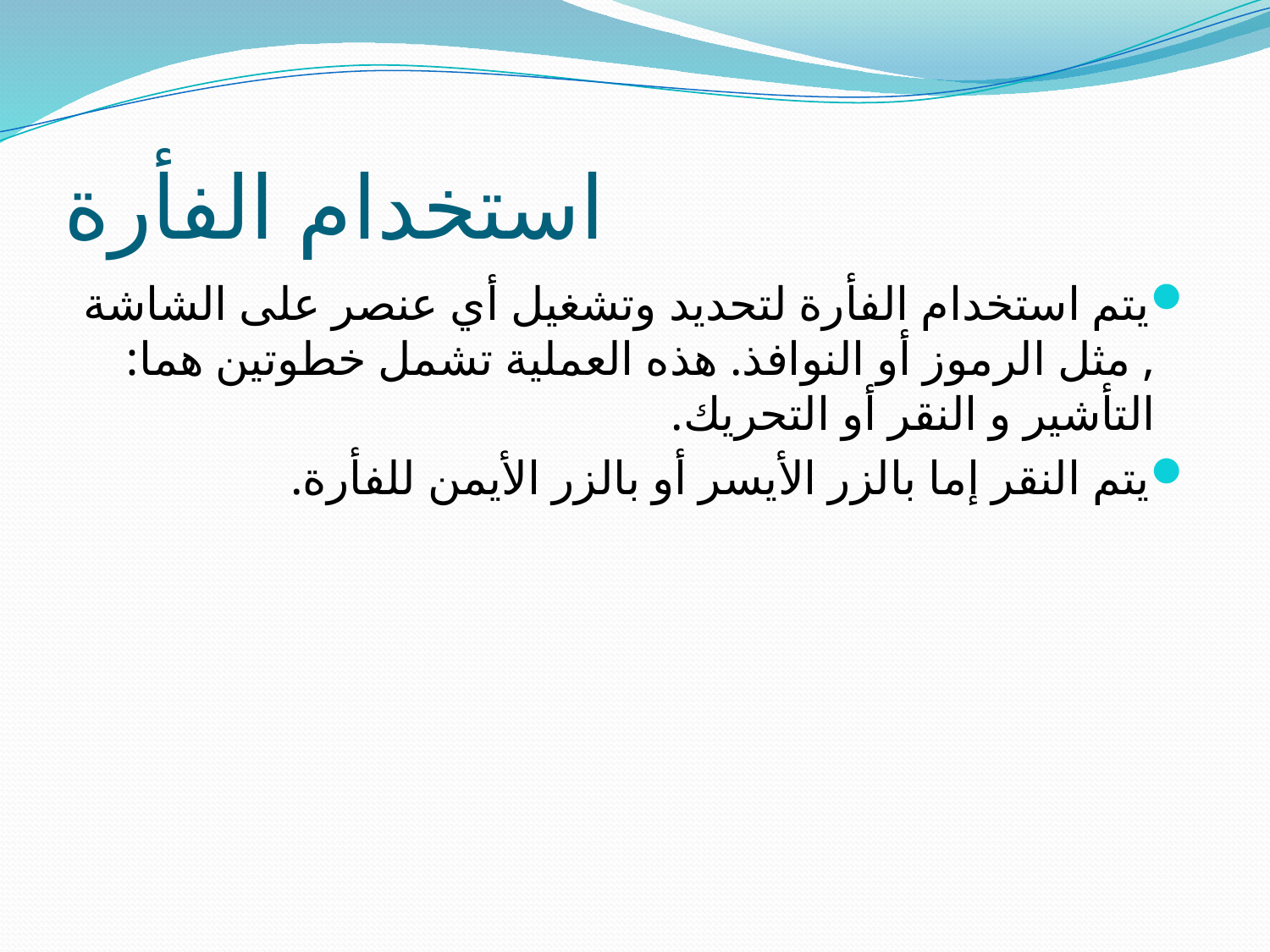

# استخدام الفأرة
يتم استخدام الفأرة لتحديد وتشغيل أي عنصر على الشاشة , مثل الرموز أو النوافذ. هذه العملية تشمل خطوتين هما: التأشير و النقر أو التحريك.
يتم النقر إما بالزر الأيسر أو بالزر الأيمن للفأرة.